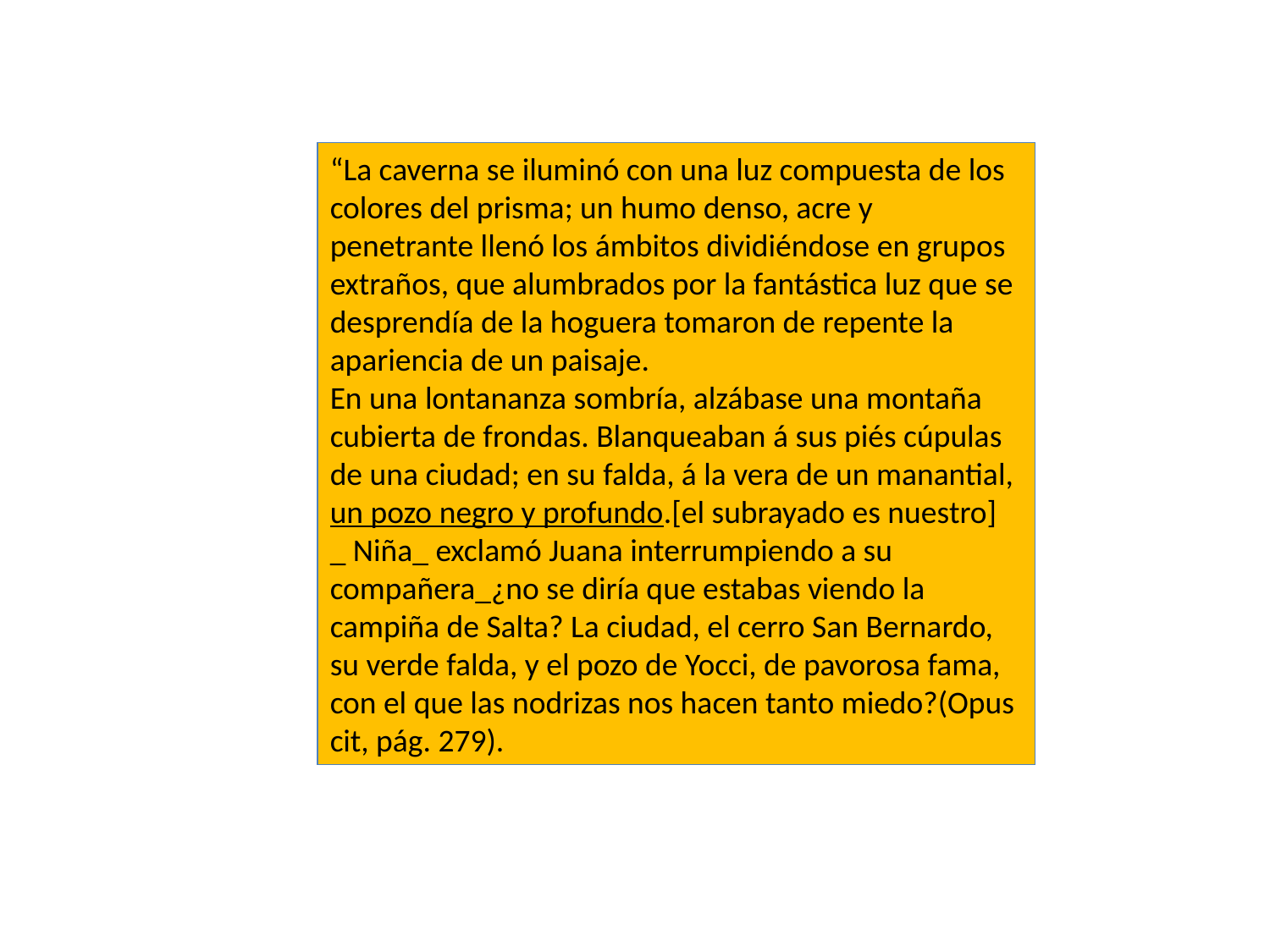

“La caverna se iluminó con una luz compuesta de los colores del prisma; un humo denso, acre y penetrante llenó los ámbitos dividiéndose en grupos extraños, que alumbrados por la fantástica luz que se desprendía de la hoguera tomaron de repente la apariencia de un paisaje.
En una lontananza sombría, alzábase una montaña cubierta de frondas. Blanqueaban á sus piés cúpulas de una ciudad; en su falda, á la vera de un manantial, un pozo negro y profundo.[el subrayado es nuestro]
_ Niña_ exclamó Juana interrumpiendo a su compañera_¿no se diría que estabas viendo la campiña de Salta? La ciudad, el cerro San Bernardo, su verde falda, y el pozo de Yocci, de pavorosa fama, con el que las nodrizas nos hacen tanto miedo?(Opus cit, pág. 279).